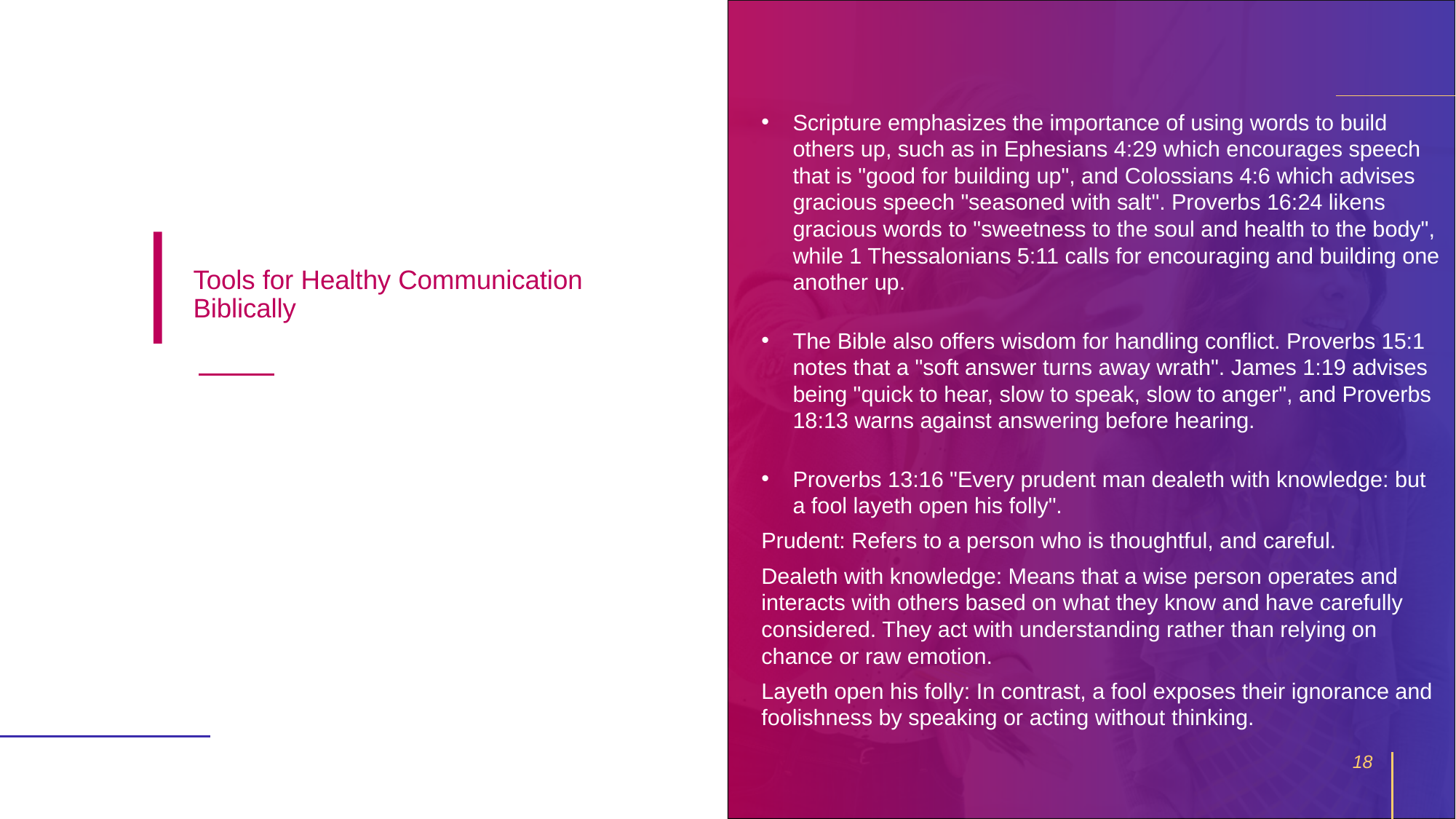

Scripture emphasizes the importance of using words to build others up, such as in Ephesians 4:29 which encourages speech that is "good for building up", and Colossians 4:6 which advises gracious speech "seasoned with salt". Proverbs 16:24 likens gracious words to "sweetness to the soul and health to the body", while 1 Thessalonians 5:11 calls for encouraging and building one another up.

The Bible also offers wisdom for handling conflict. Proverbs 15:1 notes that a "soft answer turns away wrath". James 1:19 advises being "quick to hear, slow to speak, slow to anger", and Proverbs 18:13 warns against answering before hearing.

Proverbs 13:16 "Every prudent man dealeth with knowledge: but a fool layeth open his folly".
Prudent: Refers to a person who is thoughtful, and careful.
Dealeth with knowledge: Means that a wise person operates and interacts with others based on what they know and have carefully considered. They act with understanding rather than relying on chance or raw emotion.
Layeth open his folly: In contrast, a fool exposes their ignorance and foolishness by speaking or acting without thinking.
# Tools for Healthy Communication Biblically
18